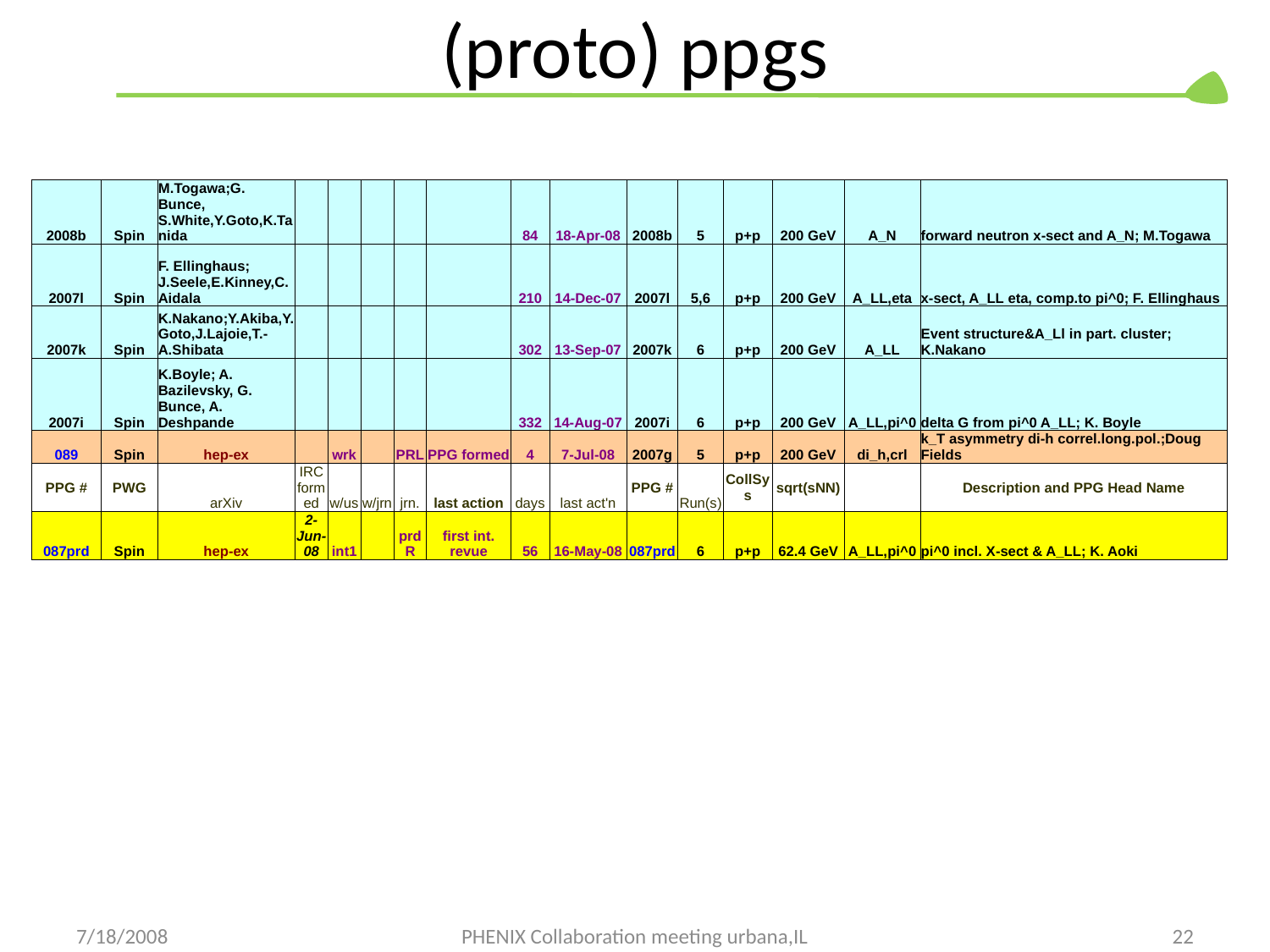

# (proto) ppgs
| 2008b | Spin | M.Togawa;G. Bunce, S.White,Y.Goto,K.Tanida |  |  |  |  |  | 84 | 18-Apr-08 | 2008b | 5 | p+p | 200 GeV | A\_N | forward neutron x-sect and A\_N; M.Togawa |
| --- | --- | --- | --- | --- | --- | --- | --- | --- | --- | --- | --- | --- | --- | --- | --- |
| 2007l | Spin | F. Ellinghaus; J.Seele,E.Kinney,C.Aidala |  |  |  |  |  | 210 | 14-Dec-07 | 2007l | 5,6 | p+p | 200 GeV | A\_LL,eta | x-sect, A\_LL eta, comp.to pi^0; F. Ellinghaus |
| 2007k | Spin | K.Nakano;Y.Akiba,Y.Goto,J.Lajoie,T.-A.Shibata |  |  |  |  |  | 302 | 13-Sep-07 | 2007k | 6 | p+p | 200 GeV | A\_LL | Event structure&A\_Ll in part. cluster; K.Nakano |
| 2007i | Spin | K.Boyle; A. Bazilevsky, G. Bunce, A. Deshpande |  |  |  |  |  | 332 | 14-Aug-07 | 2007i | 6 | p+p | 200 GeV | A\_LL,pi^0 | delta G from pi^0 A\_LL; K. Boyle |
| 089 | Spin | hep-ex |  | wrk |  | PRL | PPG formed | 4 | 7-Jul-08 | 2007g | 5 | p+p | 200 GeV | di\_h,crl | k\_T asymmetry di-h correl.long.pol.;Doug Fields |
| PPG # | PWG | arXiv | IRC formed | w/us | w/jrn | jrn. | last action | days | last act'n | PPG # | Run(s) | CollSys | sqrt(sNN) |  | Description and PPG Head Name |
| 087prd | Spin | hep-ex | 2-Jun-08 | int1 |  | prdR | first int. revue | 56 | 16-May-08 | 087prd | 6 | p+p | 62.4 GeV | A\_LL,pi^0 | pi^0 incl. X-sect & A\_LL; K. Aoki |
7/18/2008
PHENIX Collaboration meeting urbana,IL
22